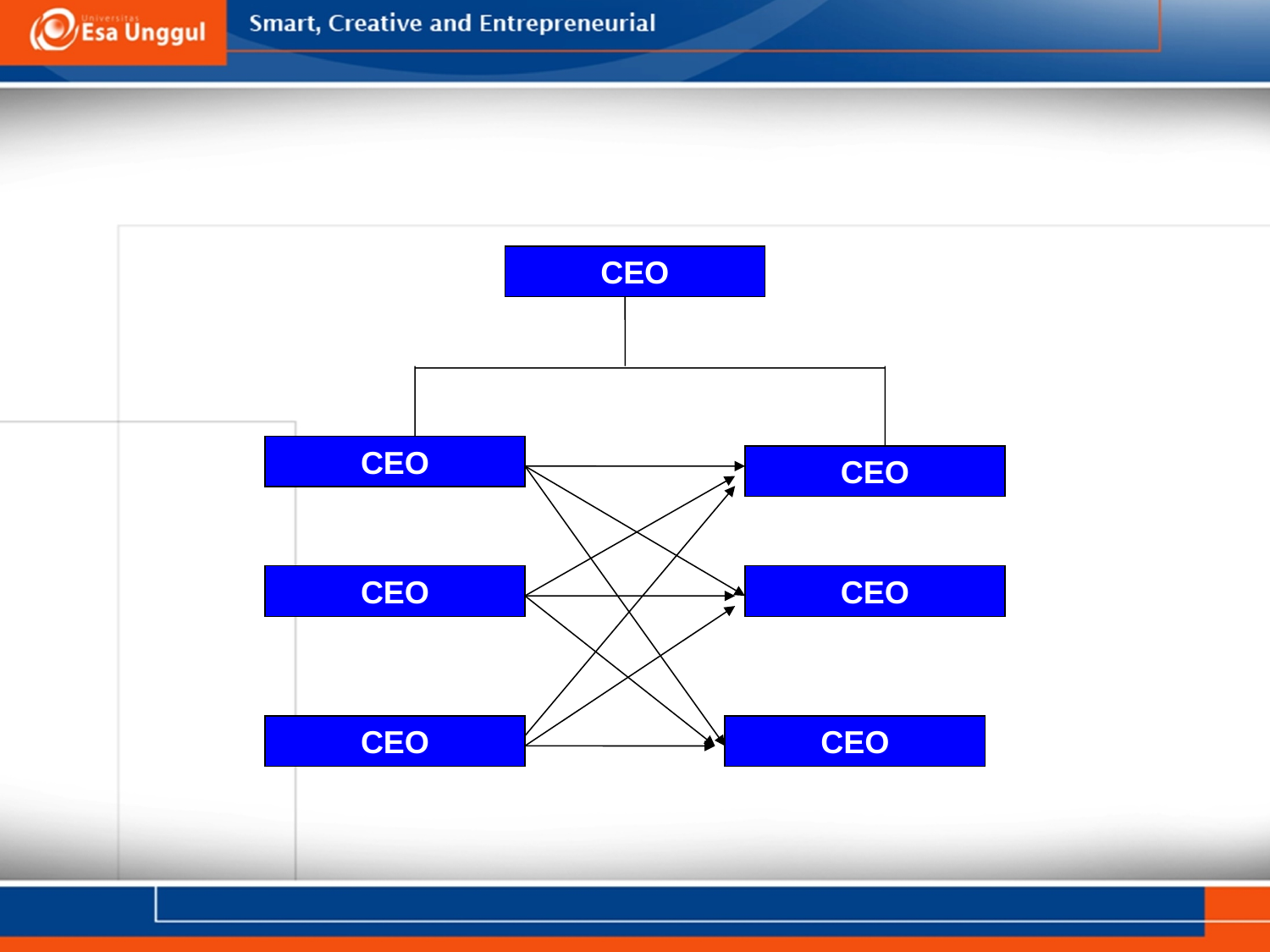

CEO

CEO
CEO

CEO
CEO

CEO
CEO